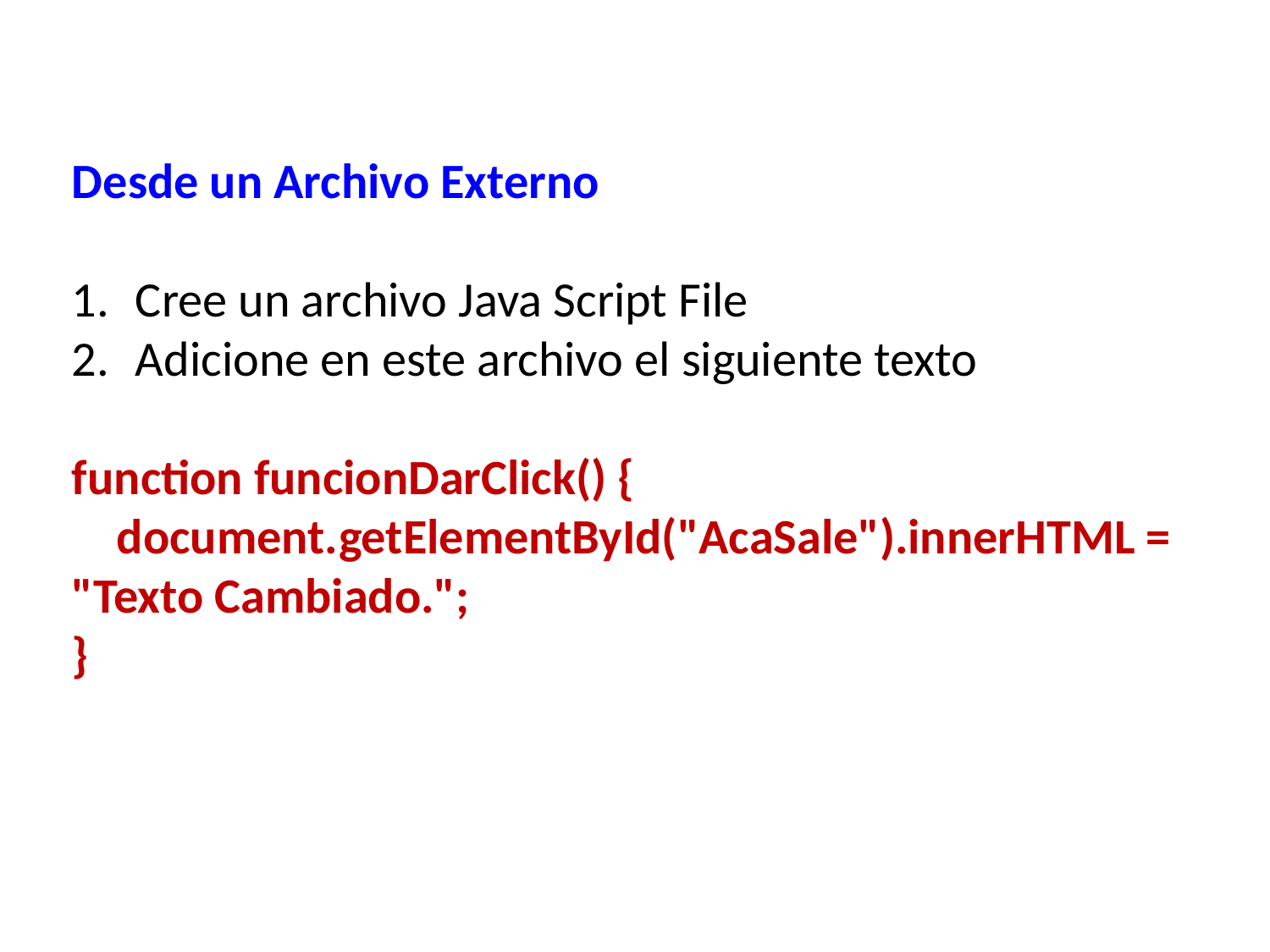

Desde un Archivo Externo

Cree un archivo Java Script File
Adicione en este archivo el siguiente texto

function funcionDarClick() {
    document.getElementById("AcaSale").innerHTML = "Texto Cambiado.";
}